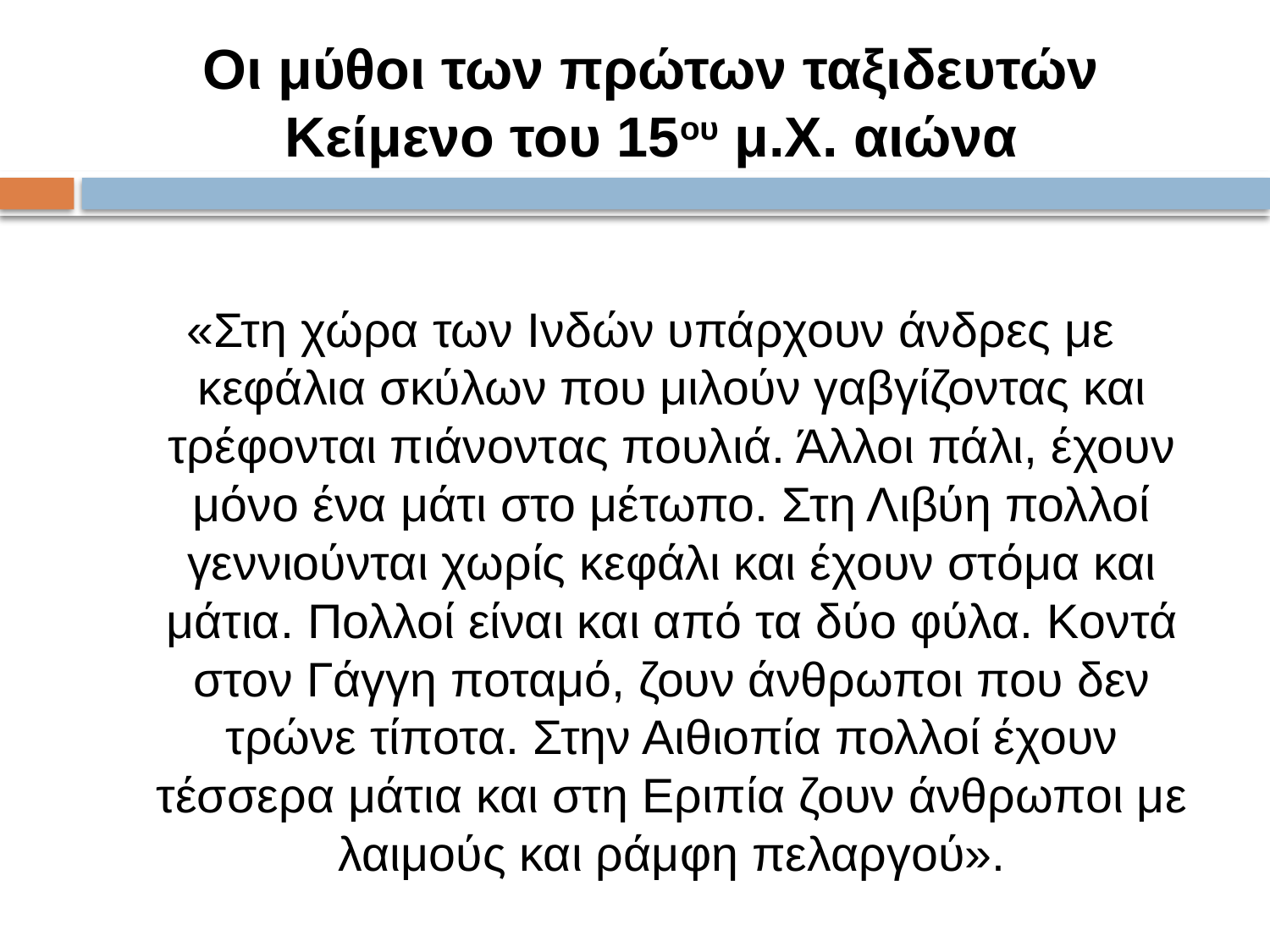

# Οι μύθοι των πρώτων ταξιδευτών Κείμενο του 15ου μ.Χ. αιώνα

«Στη χώρα των Ινδών υπάρχουν άνδρες με κεφάλια σκύλων που μιλούν γαβγίζοντας και τρέφονται πιάνοντας πουλιά. Άλλοι πάλι, έχουν μόνο ένα μάτι στο μέτωπο. Στη Λιβύη πολλοί γεννιούνται χωρίς κεφάλι και έχουν στόμα και μάτια. Πολλοί είναι και από τα δύο φύλα. Κοντά στον Γάγγη ποταμό, ζουν άνθρωποι που δεν τρώνε τίποτα. Στην Αιθιοπία πολλοί έχουν τέσσερα μάτια και στη Εριπία ζουν άνθρωποι με λαιμούς και ράμφη πελαργού».